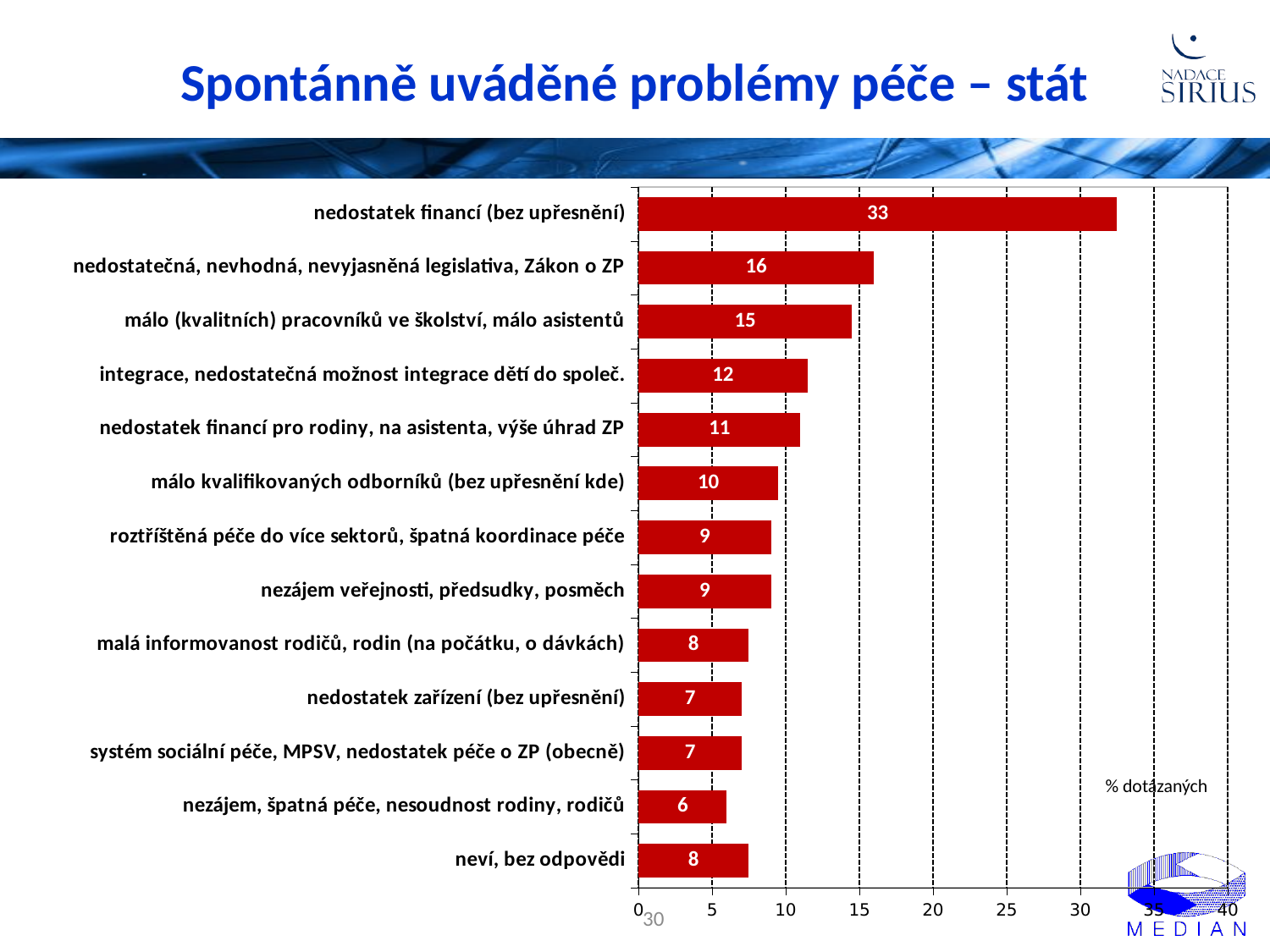

# Spontánně uváděné problémy péče – stát

### Chart

| Category |  |
|---|---|
| neví, bez odpovědi | 7.5 |
| nezájem, špatná péče, nesoudnost rodiny, rodičů | 6.0 |
| systém sociální péče, MPSV, nedostatek péče o ZP (obecně) | 7.0 |
| nedostatek zařízení (bez upřesnění) | 7.0 |
| malá informovanost rodičů, rodin (na počátku, o dávkách) | 7.5 |
| nezájem veřejnosti, předsudky, posměch | 9.0 |
| roztříštěná péče do více sektorů, špatná koordinace péče | 9.0 |
| málo kvalifikovaných odborníků (bez upřesnění kde) | 9.5 |
| nedostatek financí pro rodiny, na asistenta, výše úhrad ZP | 11.0 |
| integrace, nedostatečná možnost integrace dětí do společ. | 11.5 |
| málo (kvalitních) pracovníků ve školství, málo asistentů | 14.5 |
| nedostatečná, nevhodná, nevyjasněná legislativa, Zákon o ZP | 16.0 |
| nedostatek financí (bez upřesnění) | 32.5 |
% dotázaných
30